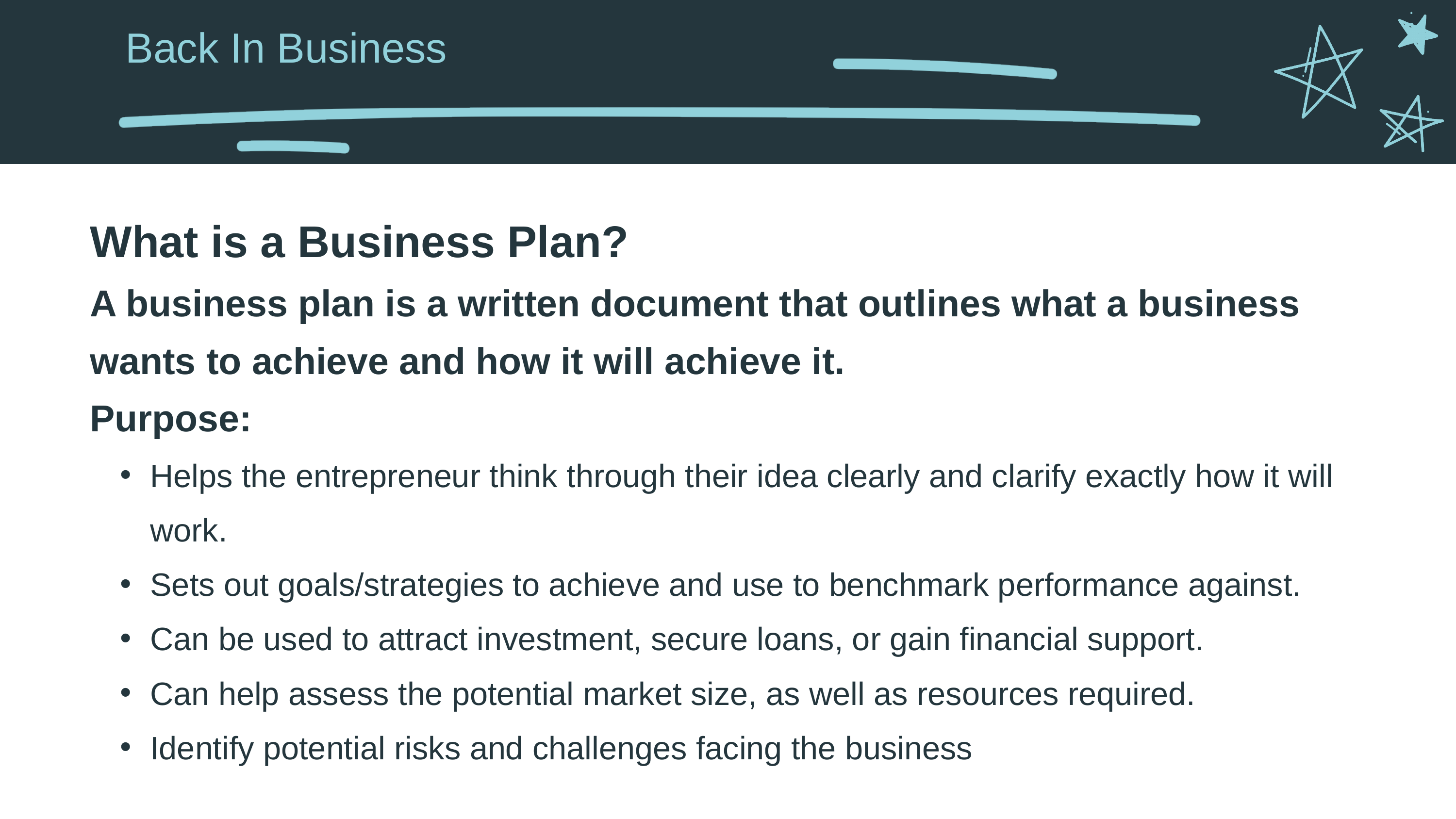

Back In Business

What is a Business Plan?
A business plan is a written document that outlines what a business wants to achieve and how it will achieve it.
Purpose:
Helps the entrepreneur think through their idea clearly and clarify exactly how it will work.
Sets out goals/strategies to achieve and use to benchmark performance against.
Can be used to attract investment, secure loans, or gain financial support.
Can help assess the potential market size, as well as resources required.
Identify potential risks and challenges facing the business